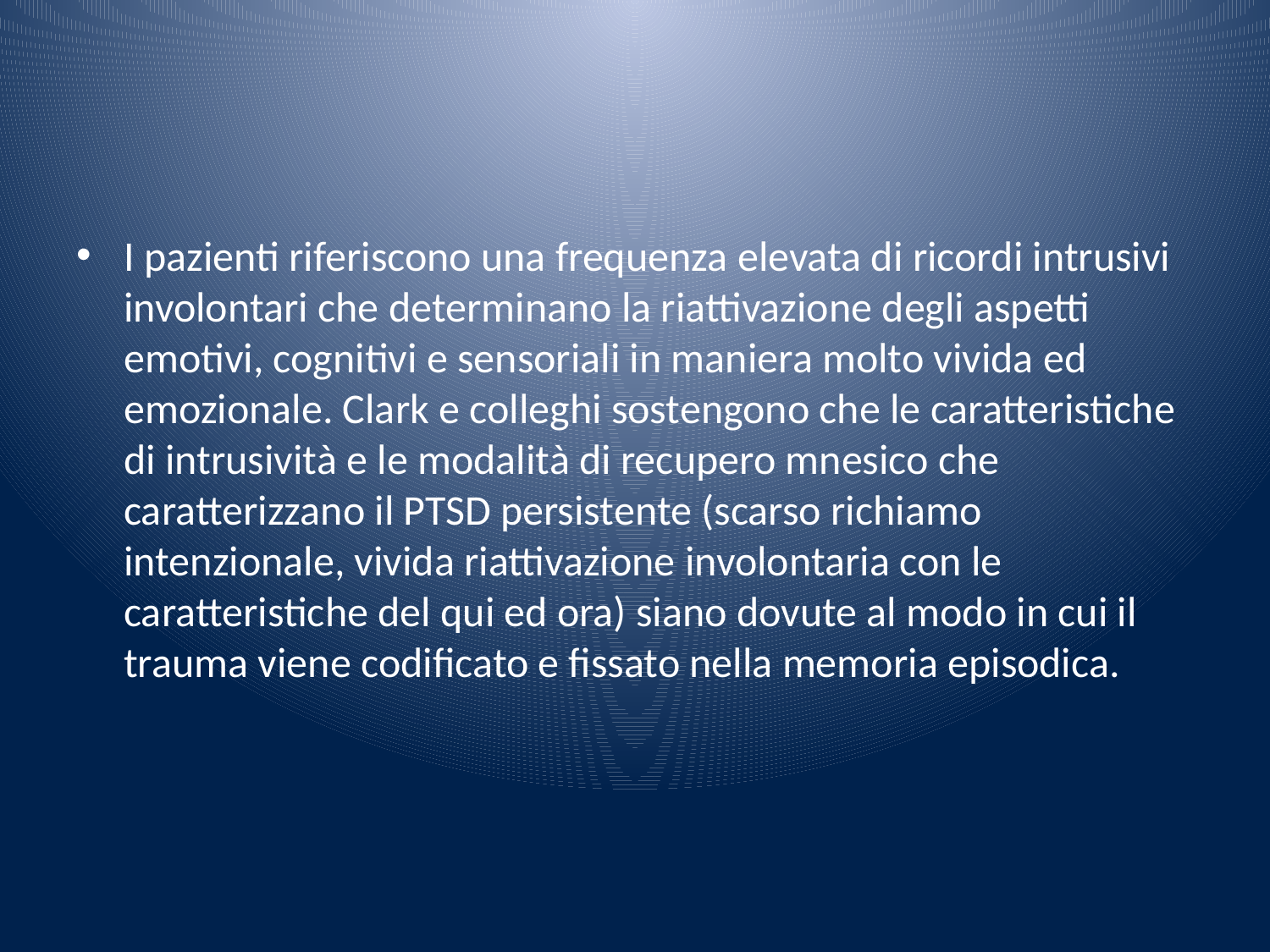

#
I pazienti riferiscono una frequenza elevata di ricordi intrusivi involontari che determinano la riattivazione degli aspetti emotivi, cognitivi e sensoriali in maniera molto vivida ed emozionale. Clark e colleghi sostengono che le caratteristiche di intrusività e le modalità di recupero mnesico che caratterizzano il PTSD persistente (scarso richiamo intenzionale, vivida riattivazione involontaria con le caratteristiche del qui ed ora) siano dovute al modo in cui il trauma viene codificato e fissato nella memoria episodica.